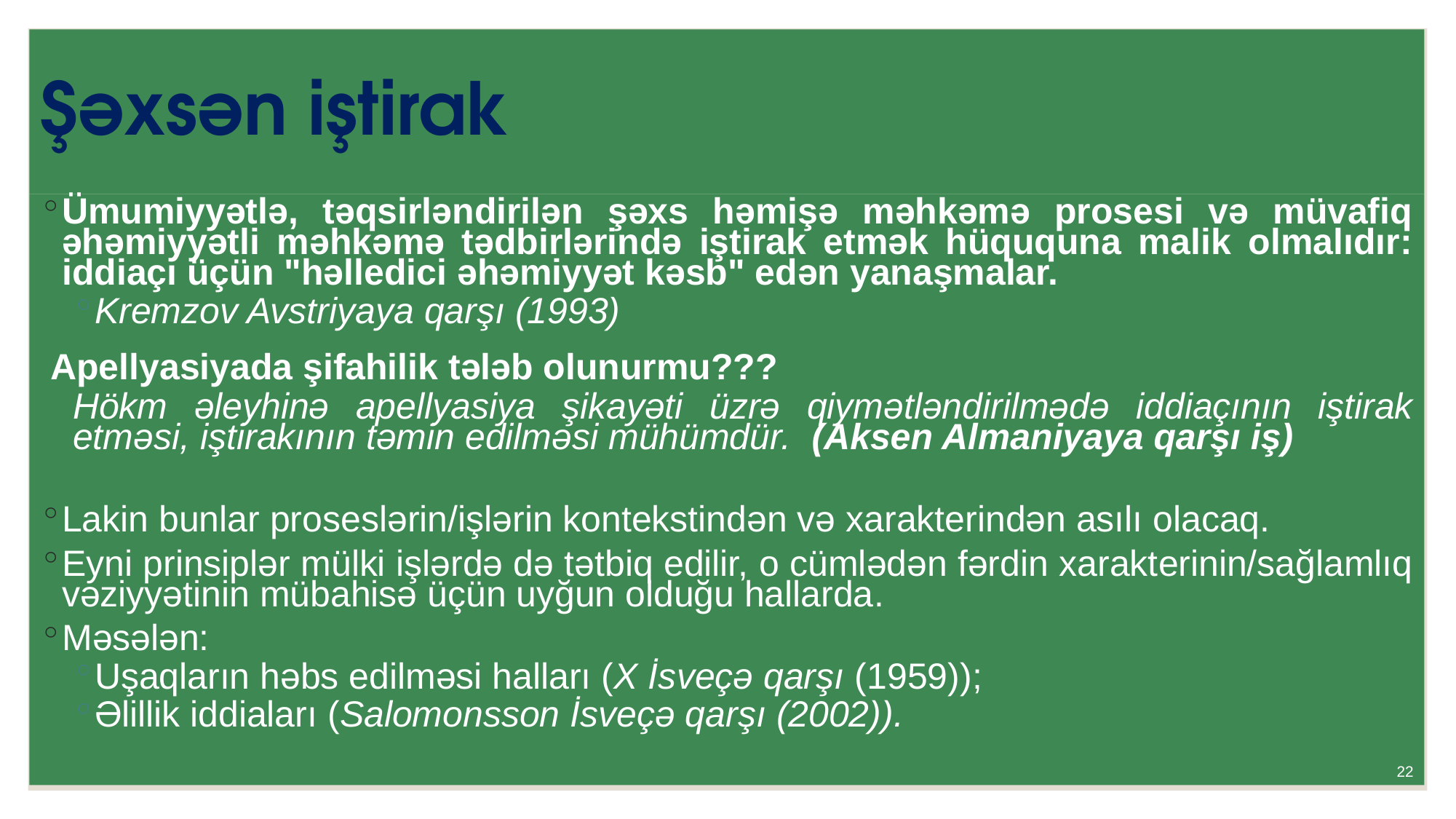

# Şəxsən iştirak
Ümumiyyətlə, təqsirləndirilən şəxs həmişə məhkəmə prosesi və müvafiq əhəmiyyətli məhkəmə tədbirlərində iştirak etmək hüququna malik olmalıdır: iddiaçı üçün "həlledici əhəmiyyət kəsb" edən yanaşmalar.
Kremzov Avstriyaya qarşı (1993)
 Apellyasiyada şifahilik tələb olunurmu???
Hökm əleyhinə apellyasiya şikayəti üzrə qiymətləndirilmədə iddiaçının iştirak etməsi, iştirakının təmin edilməsi mühümdür.  (Aksen Almaniyaya qarşı iş)

Lakin bunlar proseslərin/işlərin kontekstindən və xarakterindən asılı olacaq.
Eyni prinsiplər mülki işlərdə də tətbiq edilir, o cümlədən fərdin xarakterinin/sağlamlıq vəziyyətinin mübahisə üçün uyğun olduğu hallarda.
Məsələn:
Uşaqların həbs edilməsi halları (X İsveçə qarşı (1959));
Əlillik iddiaları (Salomonsson İsveçə qarşı (2002)).
22